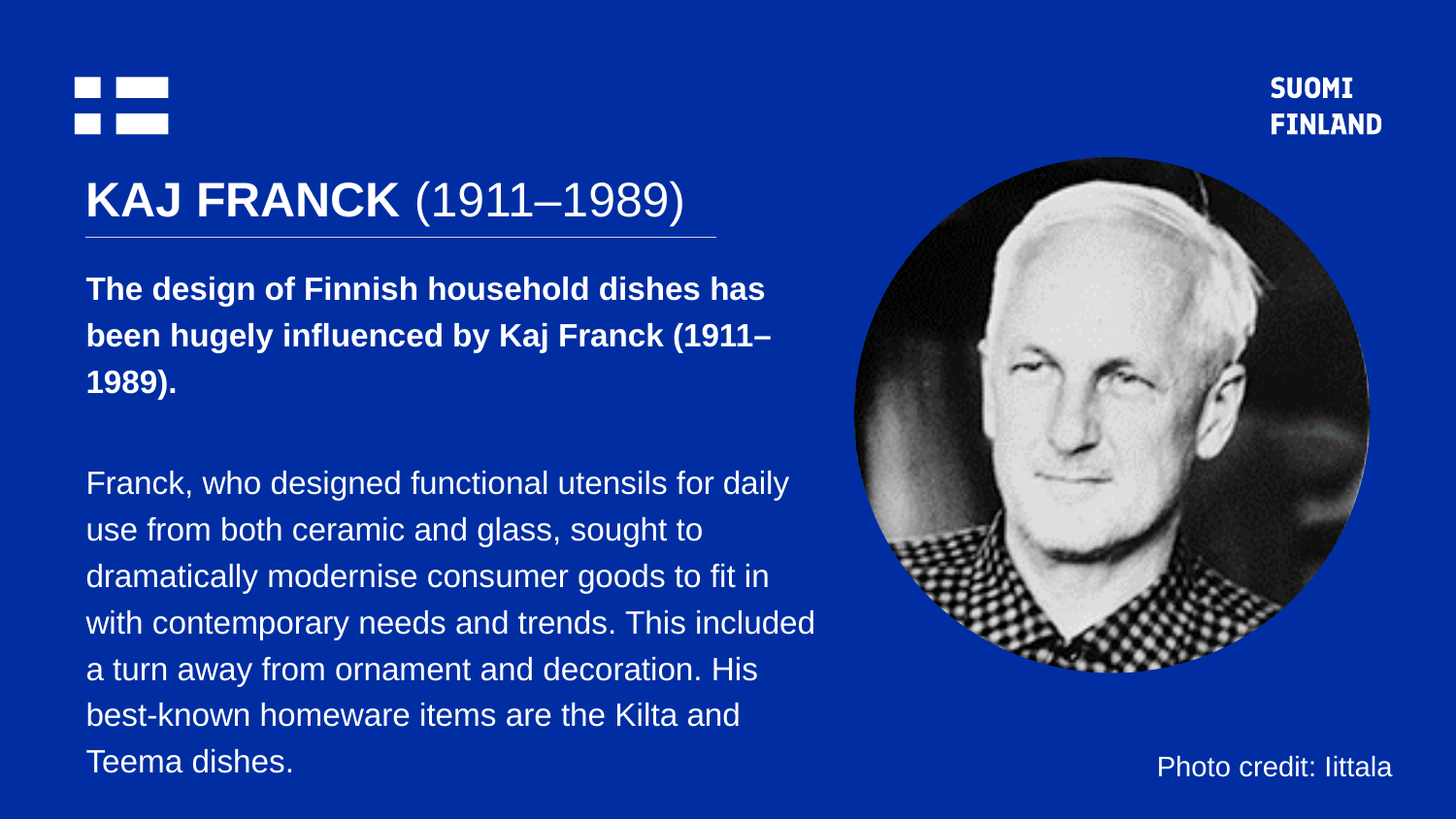

# KAJ FRANCK (1911–1989)
The design of Finnish household dishes has been hugely influenced by Kaj Franck (1911–1989).

Franck, who designed functional utensils for daily use from both ceramic and glass, sought to dramatically modernise consumer goods to fit in with contemporary needs and trends. This included a turn away from ornament and decoration. His best-known homeware items are the Kilta and Teema dishes.
Photo credit: Iittala